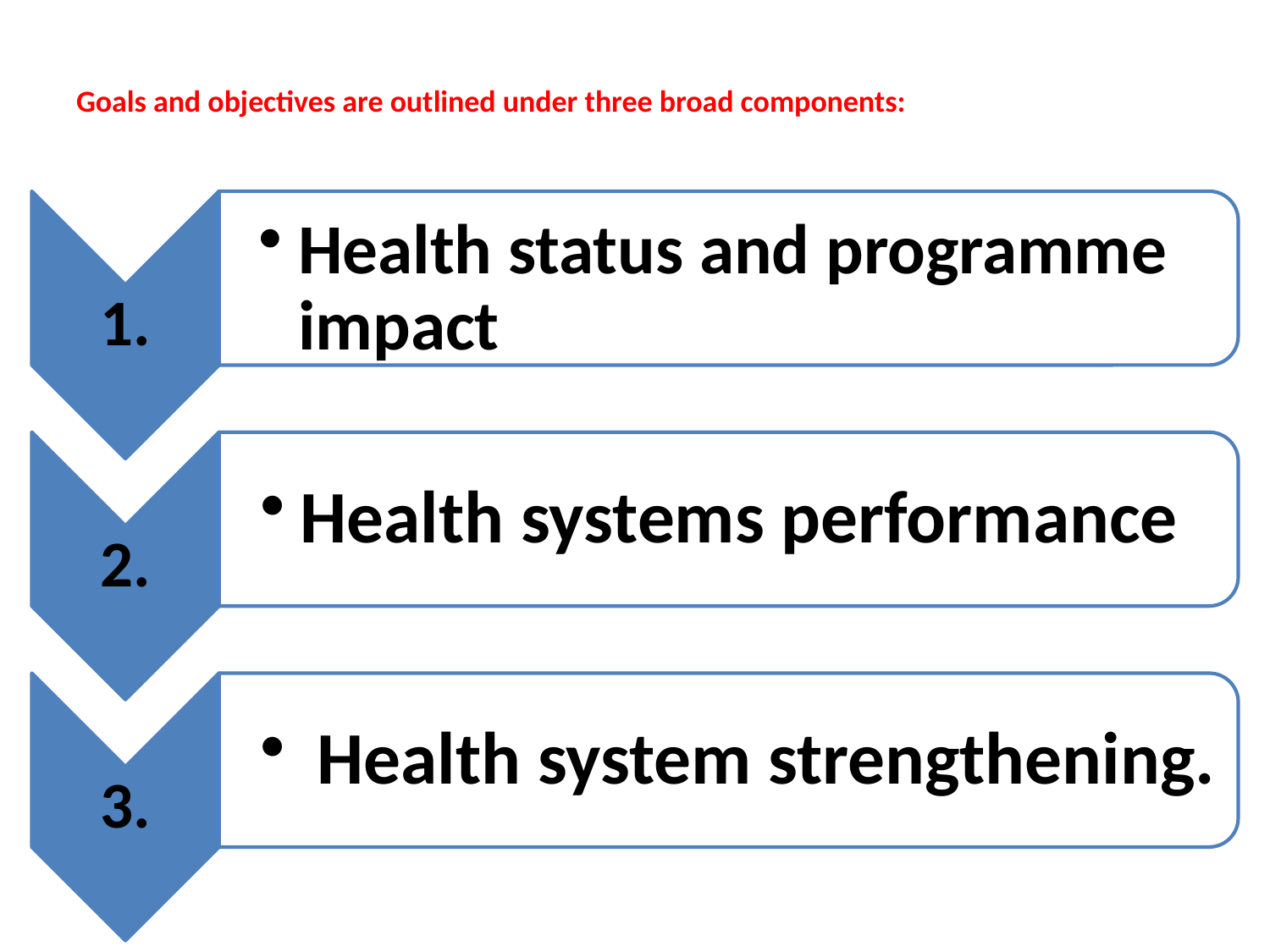

# Goals and objectives are outlined under three broad components:
1.

Health status and programme impact

2.
Health systems performance
3.
 Health system strengthening.